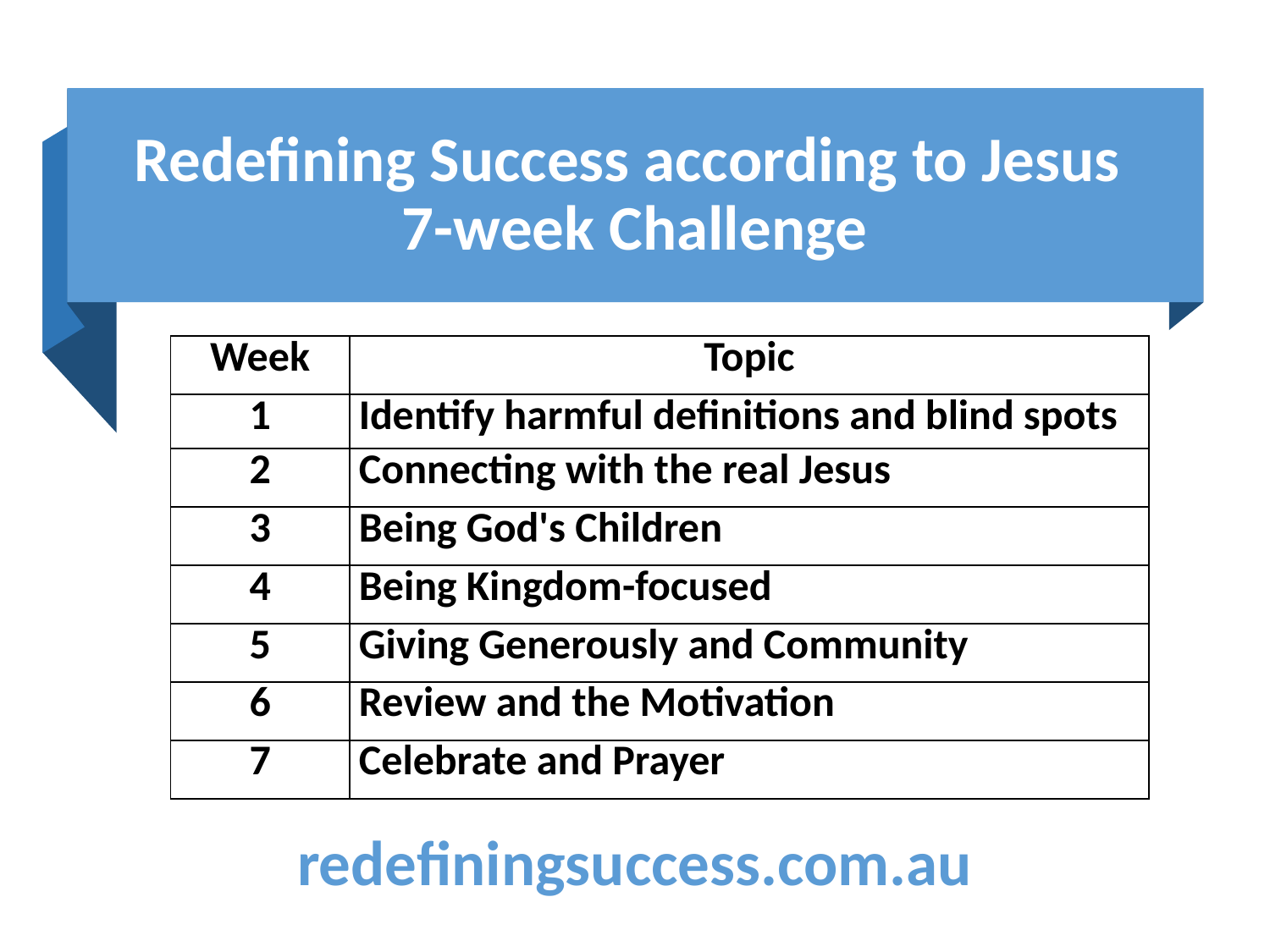

# Redefining Success according to Jesus 7-week Challenge

| Week | Topic |
| --- | --- |
| 1 | Identify harmful definitions and blind spots |
| 2 | Connecting with the real Jesus |
| 3 | Being God's Children |
| 4 | Being Kingdom-focused |
| 5 | Giving Generously and Community |
| 6 | Review and the Motivation |
| 7 | Celebrate and Prayer |
redefiningsuccess.com.au